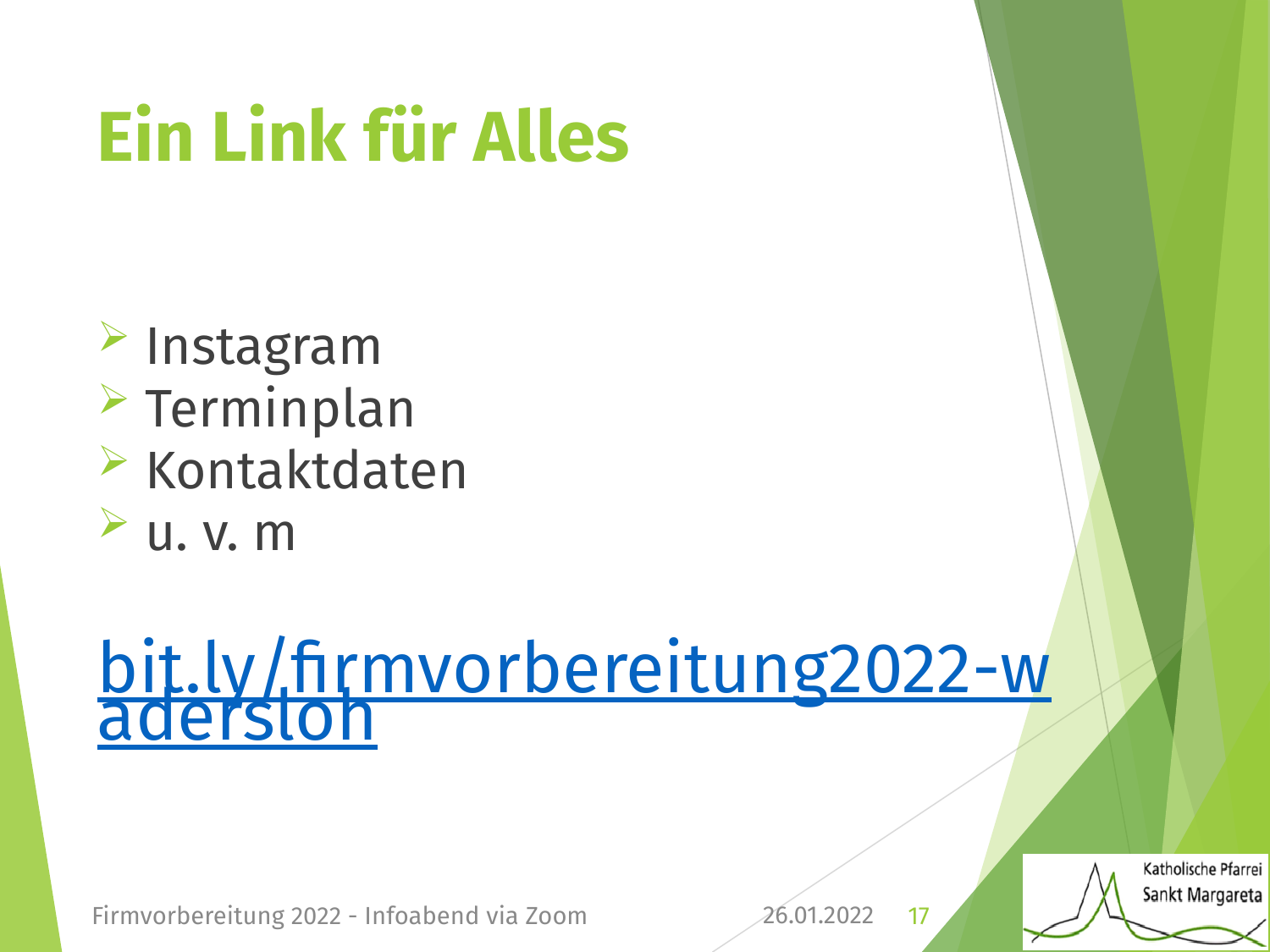

# Ein Link für Alles

Instagram
Terminplan
Kontaktdaten
u. v. m

bit.ly/firmvorbereitung2022-wadersloh

26.01.2022
Firmvorbereitung 2022 - Infoabend via Zoom
17